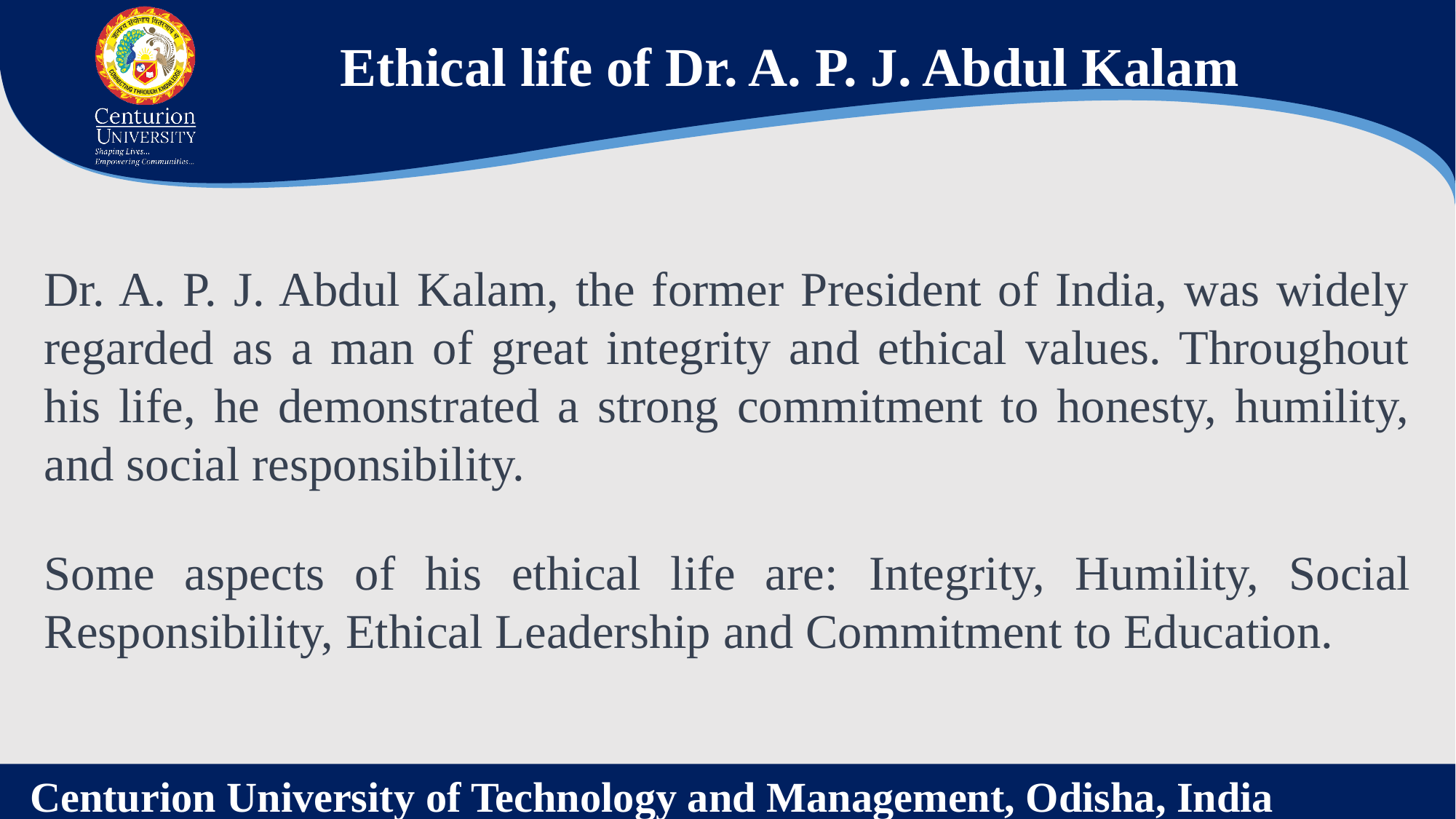

Ethical life of Dr. A. P. J. Abdul Kalam
Dr. A. P. J. Abdul Kalam, the former President of India, was widely regarded as a man of great integrity and ethical values. Throughout his life, he demonstrated a strong commitment to honesty, humility, and social responsibility.

Some aspects of his ethical life are: Integrity, Humility, Social Responsibility, Ethical Leadership and Commitment to Education.